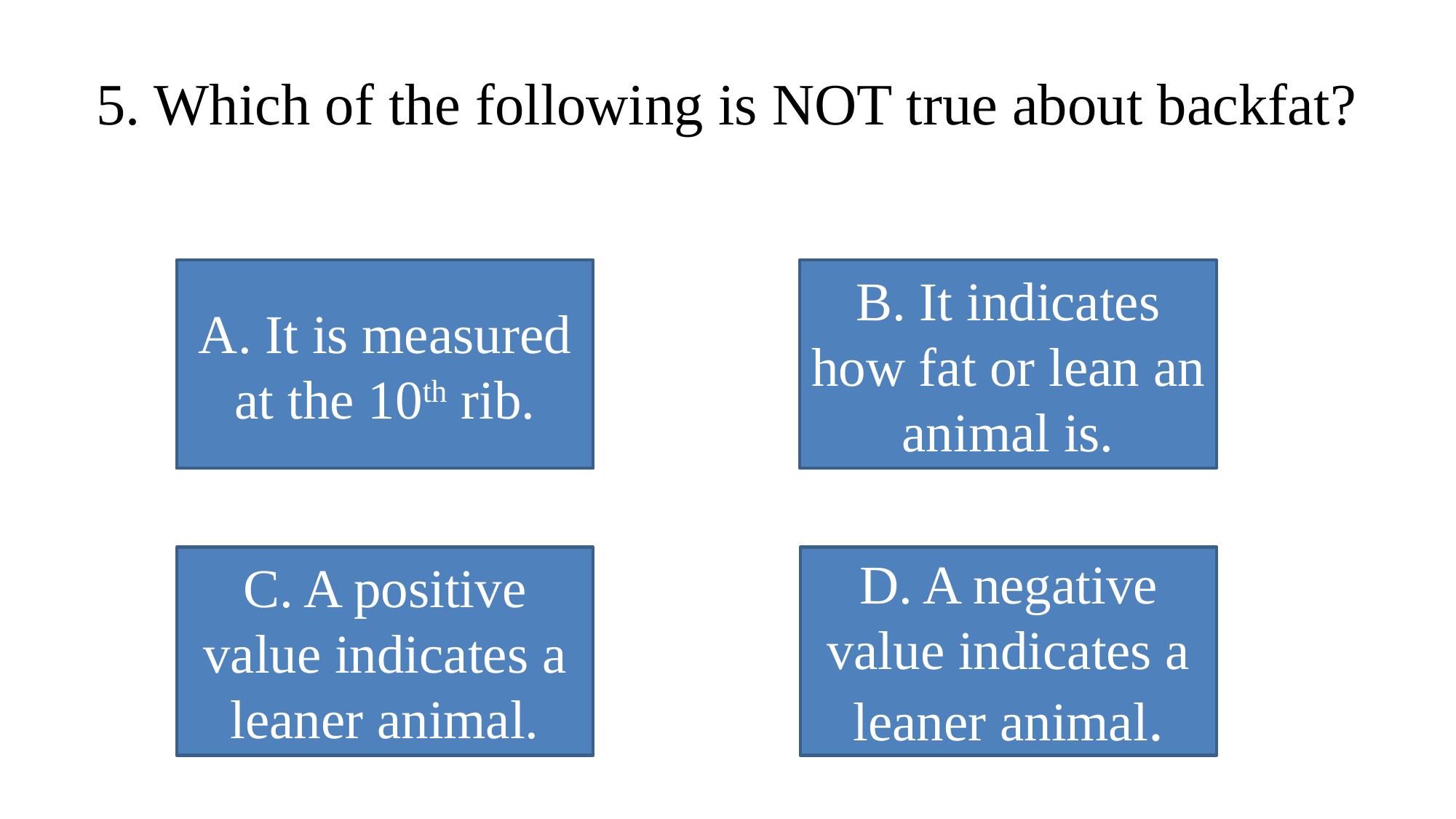

# 5. Which of the following is NOT true about backfat?
A. It is measured at the 10th rib.
B. It indicates how fat or lean an animal is.
D. A negative value indicates a leaner animal.
C. A positive value indicates a leaner animal.